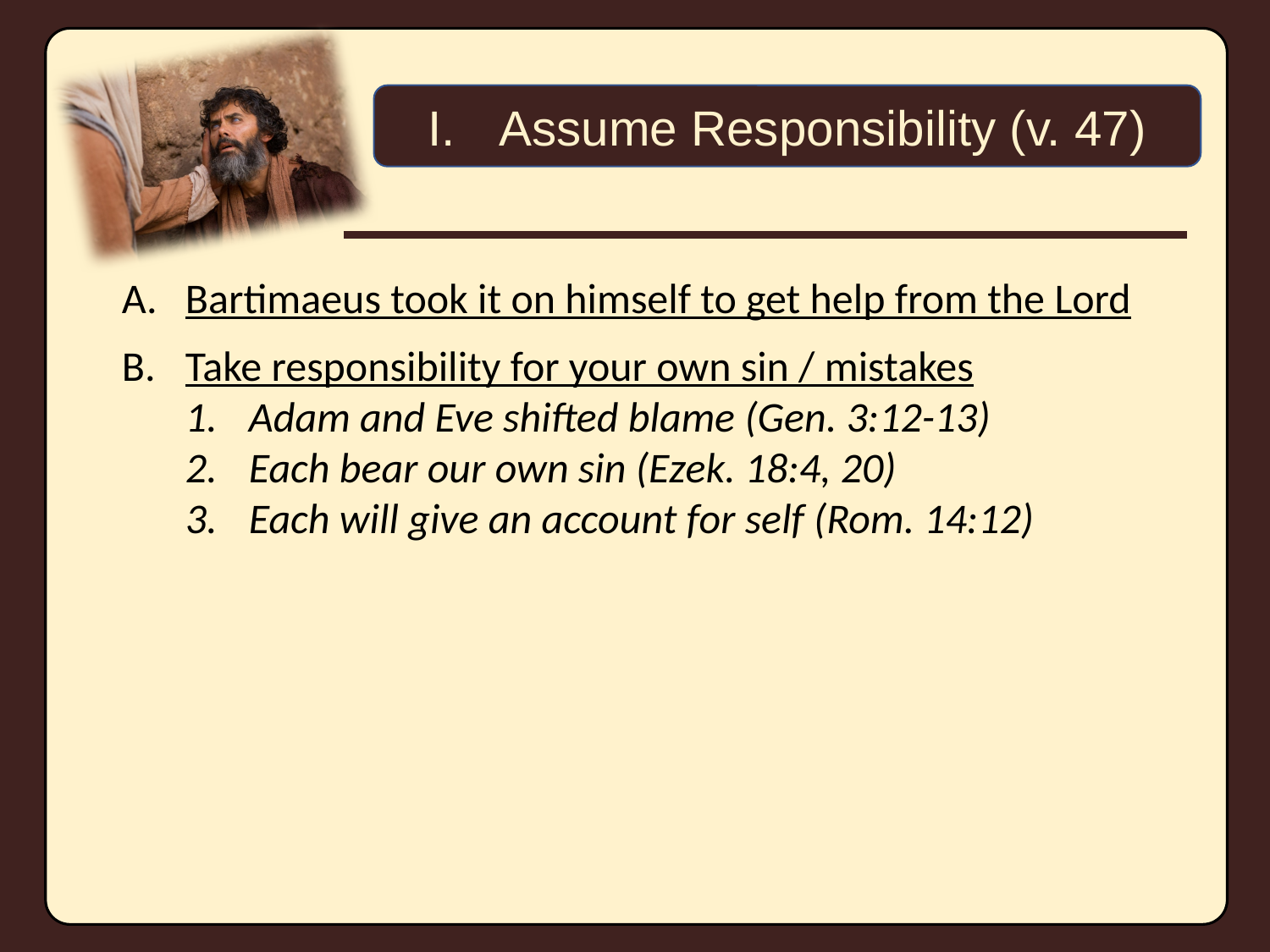

Assume Responsibility (v. 47)
Bartimaeus took it on himself to get help from the Lord

Take responsibility for your own sin / mistakes
Adam and Eve shifted blame (Gen. 3:12-13)
Each bear our own sin (Ezek. 18:4, 20)
Each will give an account for self (Rom. 14:12)